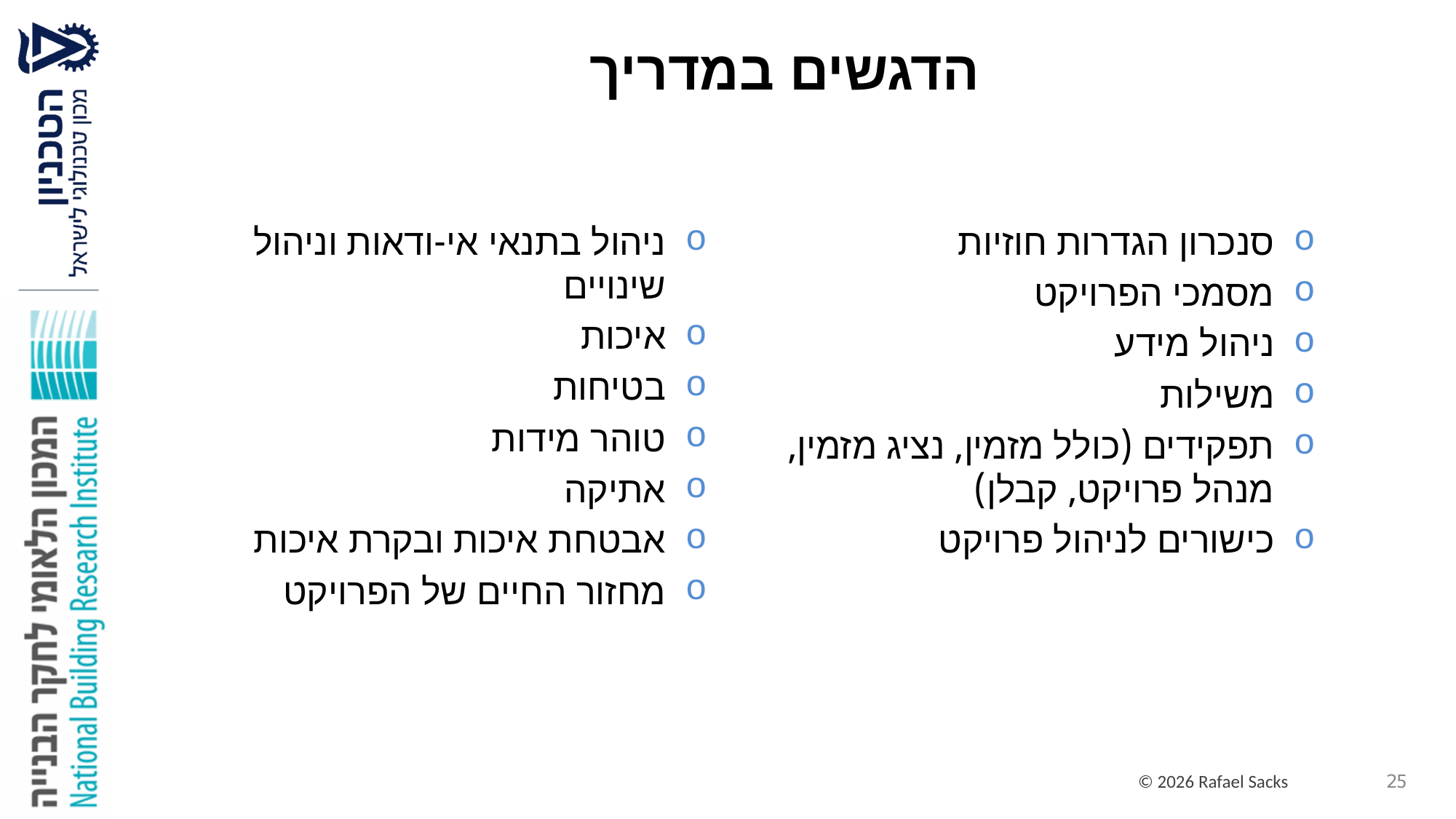

# הדגשים במדריך
ניהול בתנאי אי-ודאות וניהול שינויים
איכות
בטיחות
טוהר מידות
אתיקה
אבטחת איכות ובקרת איכות
מחזור החיים של הפרויקט
סנכרון הגדרות חוזיות
מסמכי הפרויקט
ניהול מידע
משילות
תפקידים (כולל מזמין, נציג מזמין, מנהל פרויקט, קבלן)
כישורים לניהול פרויקט
25